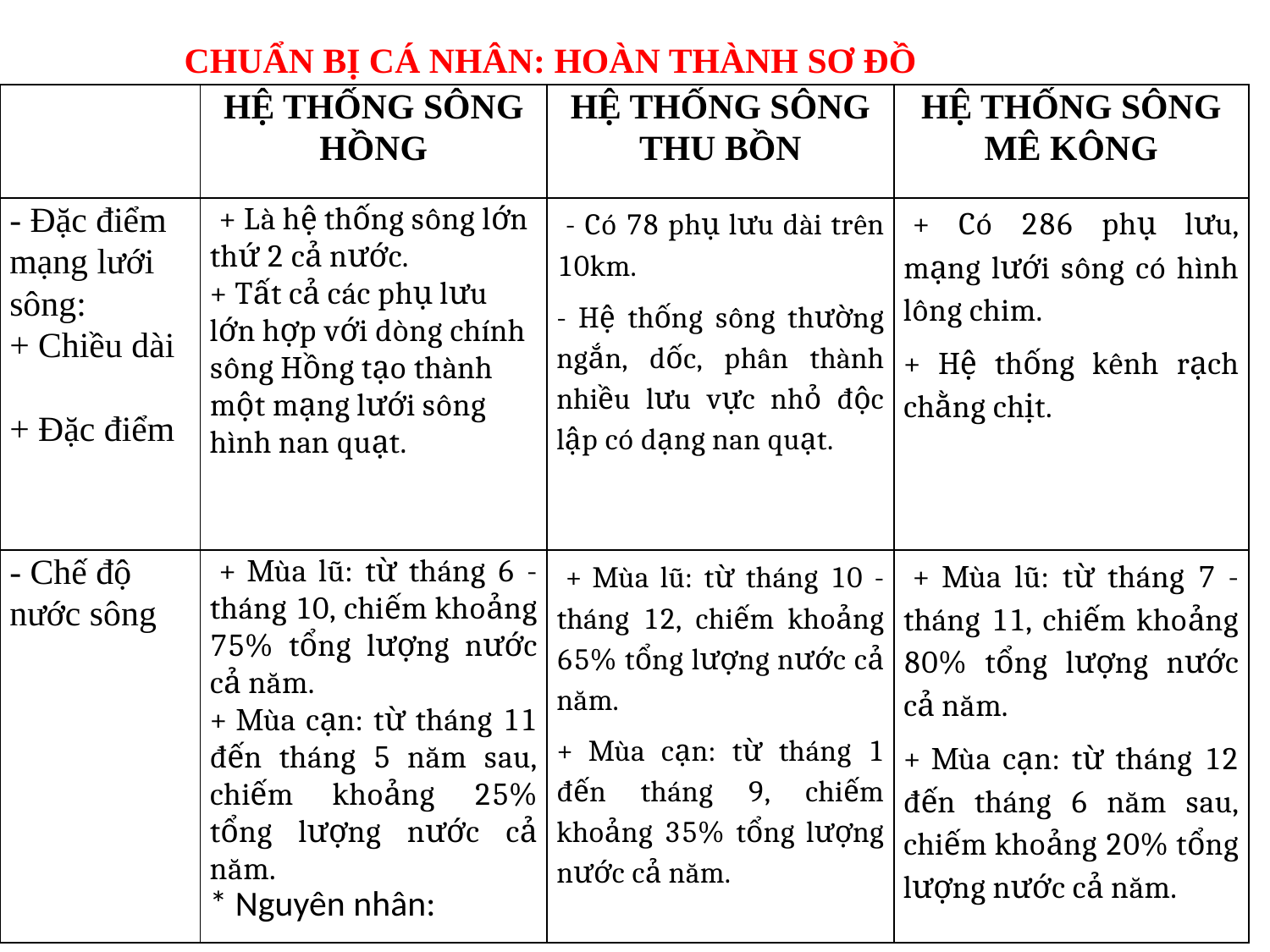

CHUẨN BỊ CÁ NHÂN: HOÀN THÀNH SƠ ĐỒ
|  | HỆ THỐNG SÔNG HỒNG | HỆ THỐNG SÔNG THU BỒN | HỆ THỐNG SÔNG MÊ KÔNG |
| --- | --- | --- | --- |
| - Đặc điểm mạng lưới sông: + Chiều dài   + Đặc điểm | + Là hệ thống sông lớn thứ 2 cả nước. + Tất cả các phụ lưu lớn hợp với dòng chính sông Hồng tạo thành một mạng lưới sông hình nan quạt. | - Có 78 phụ lưu dài trên 10km. - Hệ thống sông thường ngắn, dốc, phân thành nhiều lưu vực nhỏ độc lập có dạng nan quạt. | + Có 286 phụ lưu, mạng lưới sông có hình lông chim. + Hệ thống kênh rạch chằng chịt. |
| - Chế độ nước sông | + Mùa lũ: từ tháng 6 - tháng 10, chiếm khoảng 75% tổng lượng nước cả năm. + Mùa cạn: từ tháng 11 đến tháng 5 năm sau, chiếm khoảng 25% tổng lượng nước cả năm. \* Nguyên nhân: | + Mùa lũ: từ tháng 10 - tháng 12, chiếm khoảng 65% tổng lượng nước cả năm. + Mùa cạn: từ tháng 1 đến tháng 9, chiếm khoảng 35% tổng lượng nước cả năm. | + Mùa lũ: từ tháng 7 - tháng 11, chiếm khoảng 80% tổng lượng nước cả năm. + Mùa cạn: từ tháng 12 đến tháng 6 năm sau, chiếm khoảng 20% tổng lượng nước cả năm. |